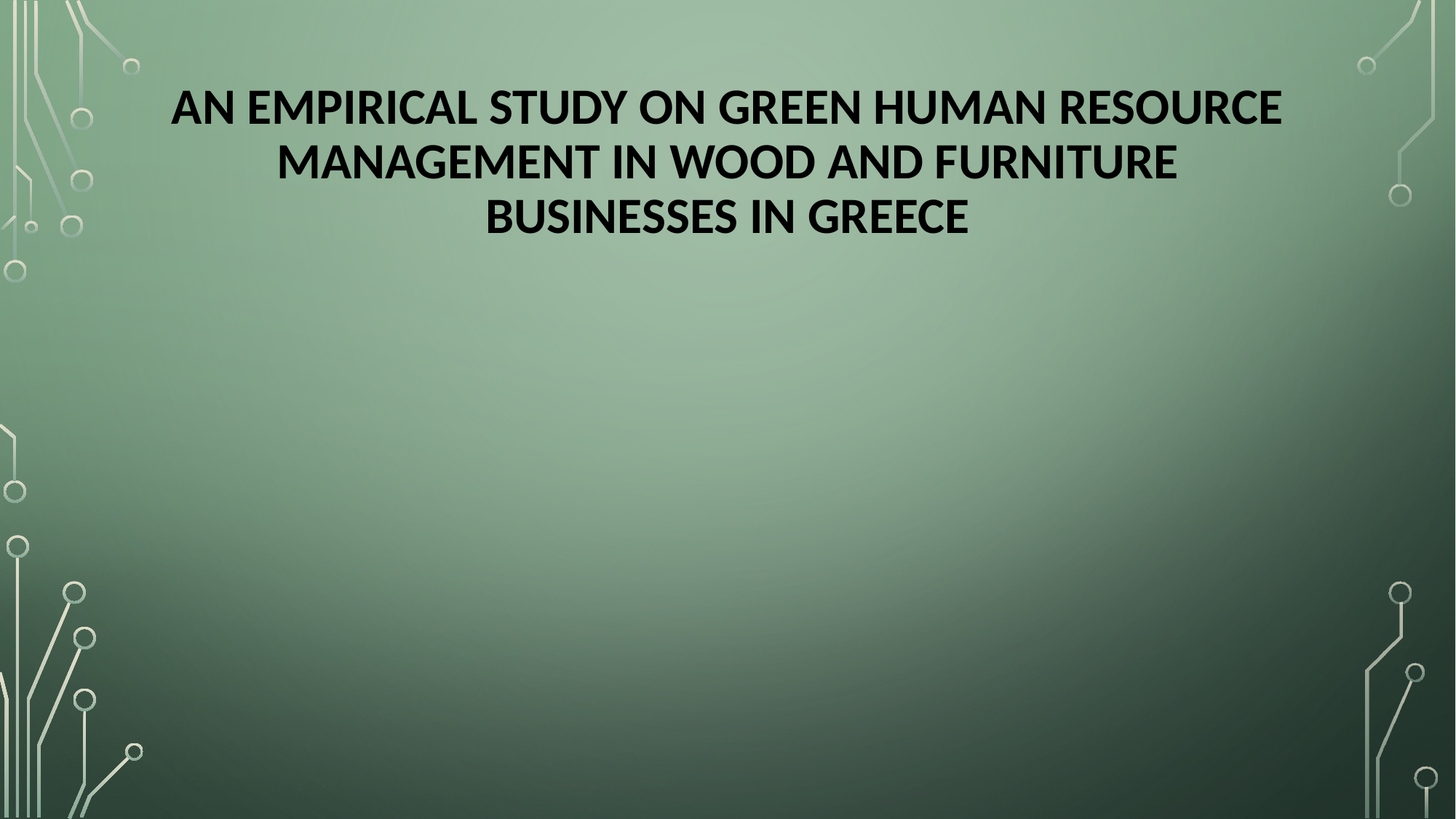

# An Empirical Study on Green Human Resource Management in Wood and Furniture Businesses in Greece